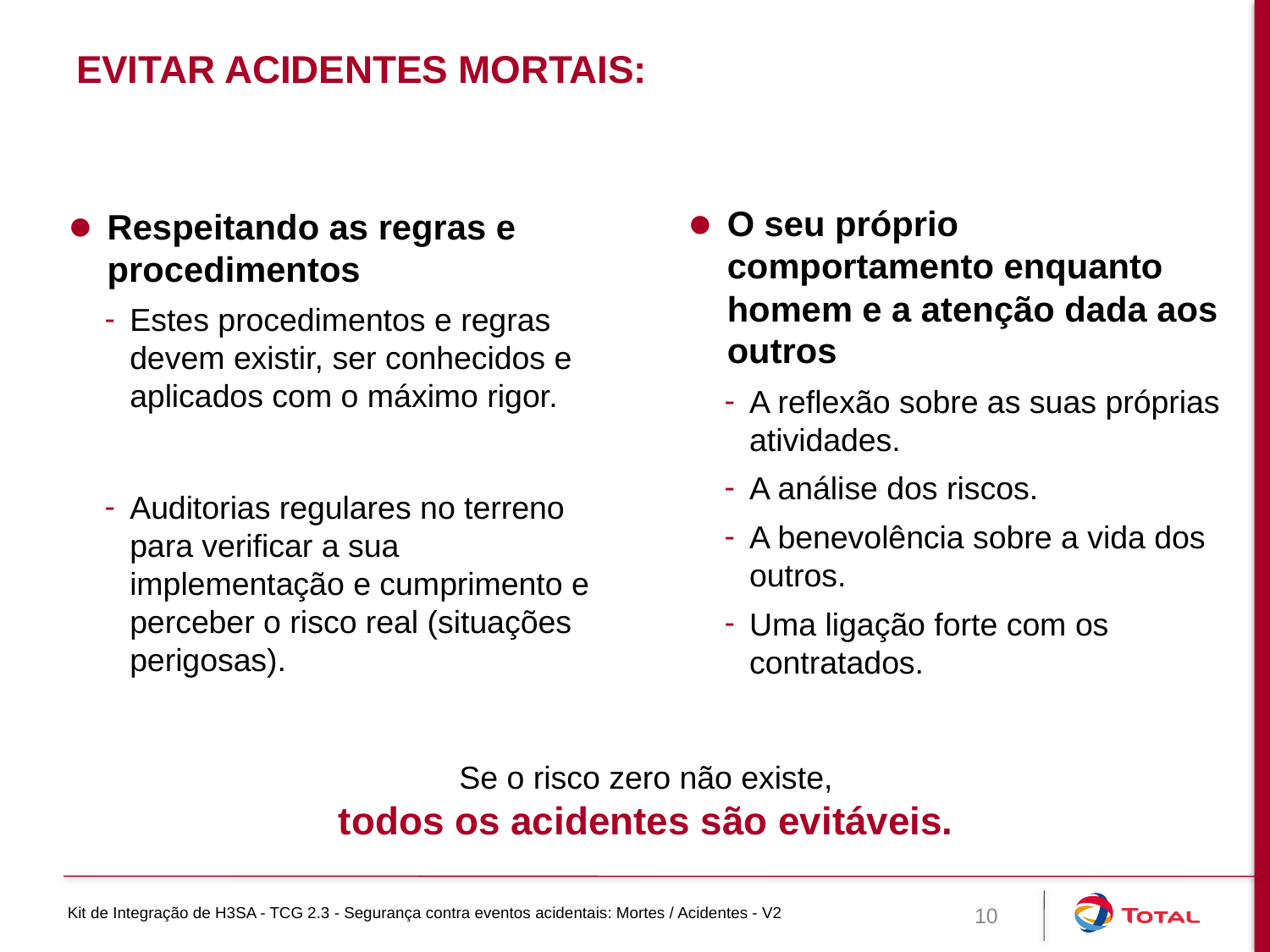

# Evitar acidentes mortais:
O seu próprio comportamento enquanto homem e a atenção dada aos outros
A reflexão sobre as suas próprias atividades.
A análise dos riscos.
A benevolência sobre a vida dos outros.
Uma ligação forte com os contratados.
Respeitando as regras e procedimentos
Estes procedimentos e regras devem existir, ser conhecidos e aplicados com o máximo rigor.

Auditorias regulares no terreno para verificar a sua implementação e cumprimento e perceber o risco real (situações perigosas).
Se o risco zero não existe,
todos os acidentes são evitáveis.
10
Kit de Integração de H3SA - TCG 2.3 - Segurança contra eventos acidentais: Mortes / Acidentes - V2